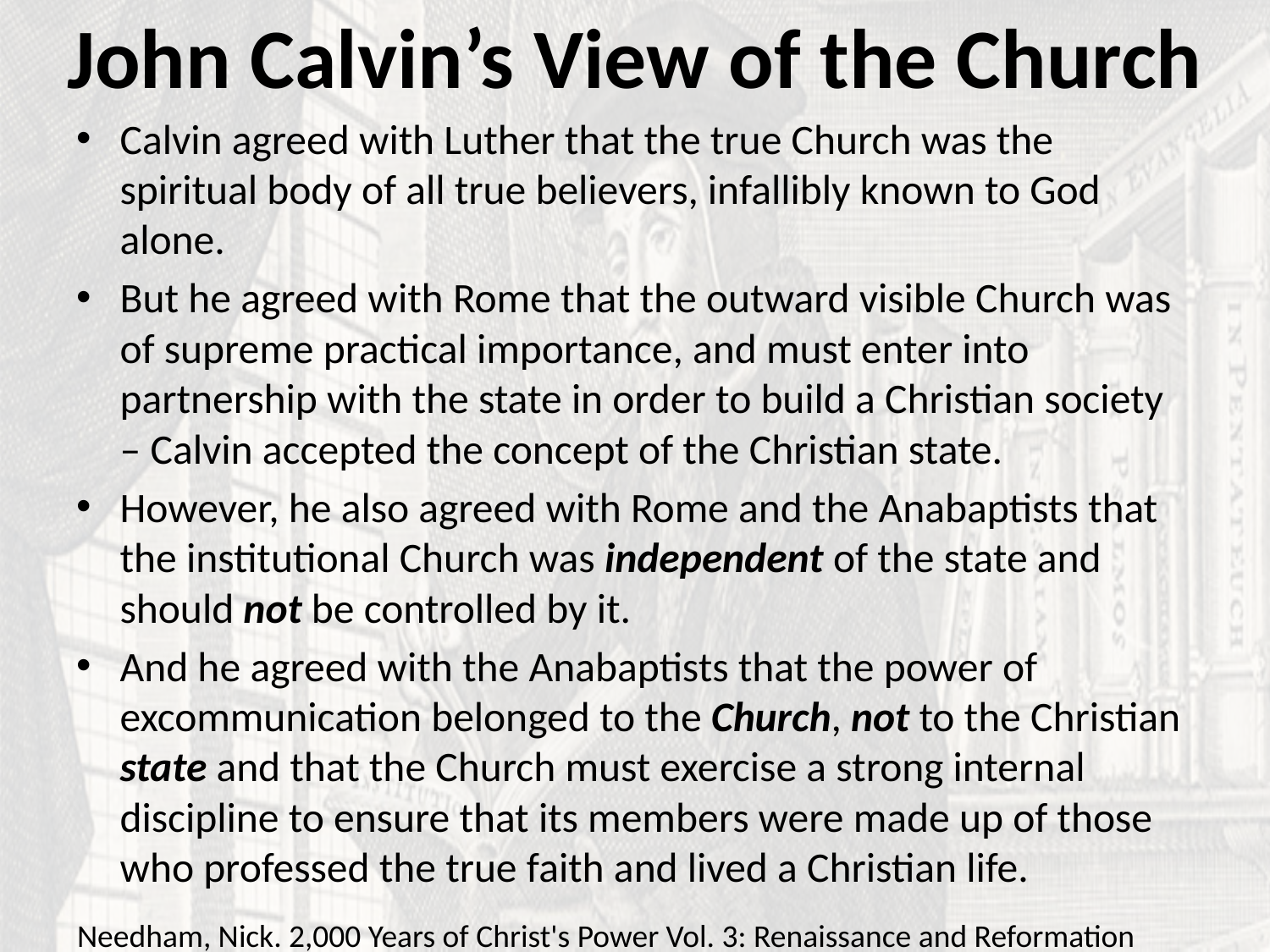

# John Calvin’s View of the Church
Calvin agreed with Luther that the true Church was the spiritual body of all true believers, infallibly known to God alone.
But he agreed with Rome that the outward visible Church was of supreme practical importance, and must enter into partnership with the state in order to build a Christian society – Calvin accepted the concept of the Christian state.
However, he also agreed with Rome and the Anabaptists that the institutional Church was independent of the state and should not be controlled by it.
And he agreed with the Anabaptists that the power of excommunication belonged to the Church, not to the Christian state and that the Church must exercise a strong internal discipline to ensure that its members were made up of those who professed the true faith and lived a Christian life.

Needham, Nick. 2,000 Years of Christ's Power Vol. 3: Renaissance and Reformation